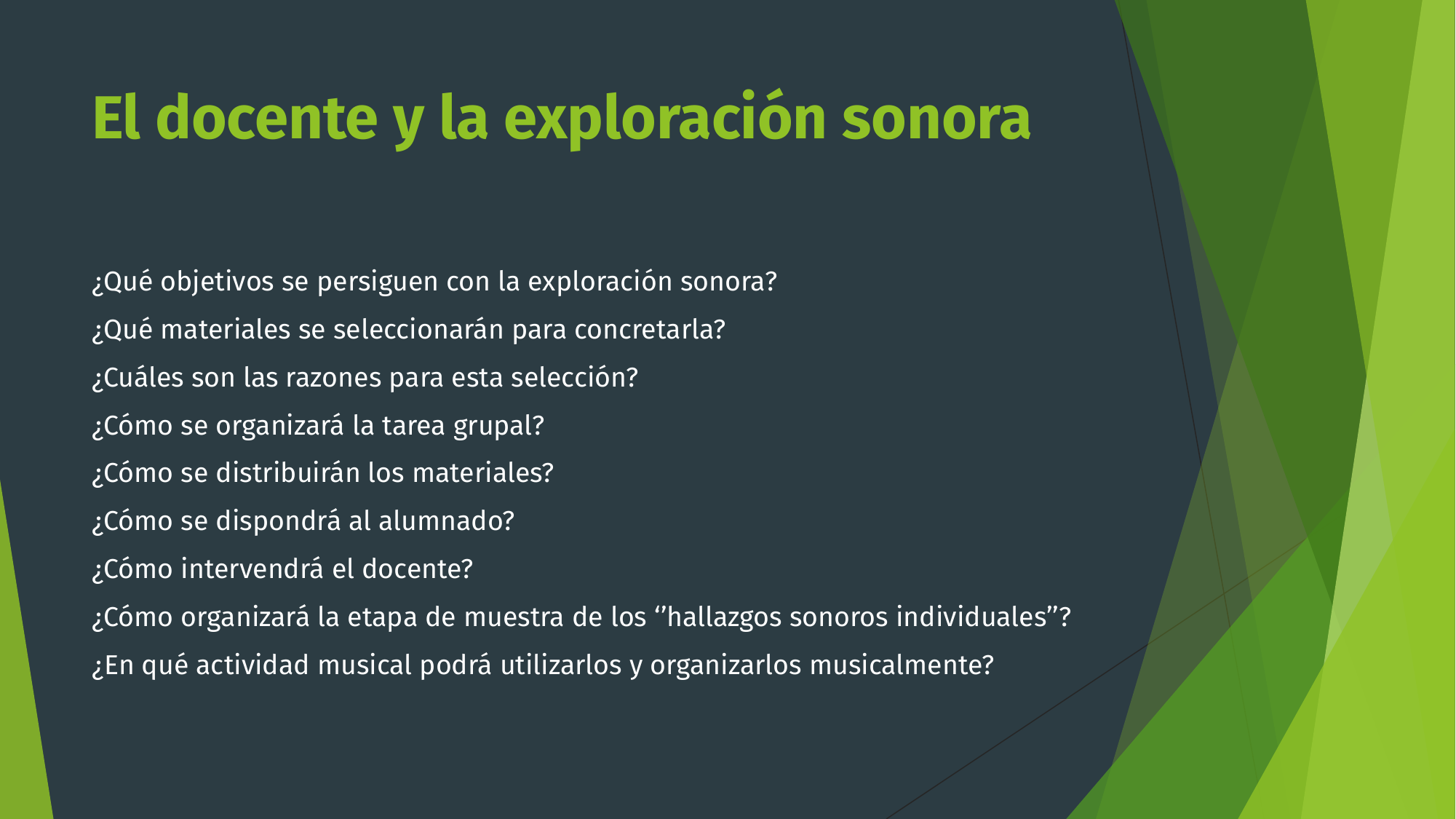

# El docente y la exploración sonora
¿Qué objetivos se persiguen con la exploración sonora?
¿Qué materiales se seleccionarán para concretarla?
¿Cuáles son las razones para esta selección?
¿Cómo se organizará la tarea grupal?
¿Cómo se distribuirán los materiales?
¿Cómo se dispondrá al alumnado?
¿Cómo intervendrá el docente?
¿Cómo organizará la etapa de muestra de los ‘’hallazgos sonoros individuales’’?
¿En qué actividad musical podrá utilizarlos y organizarlos musicalmente?